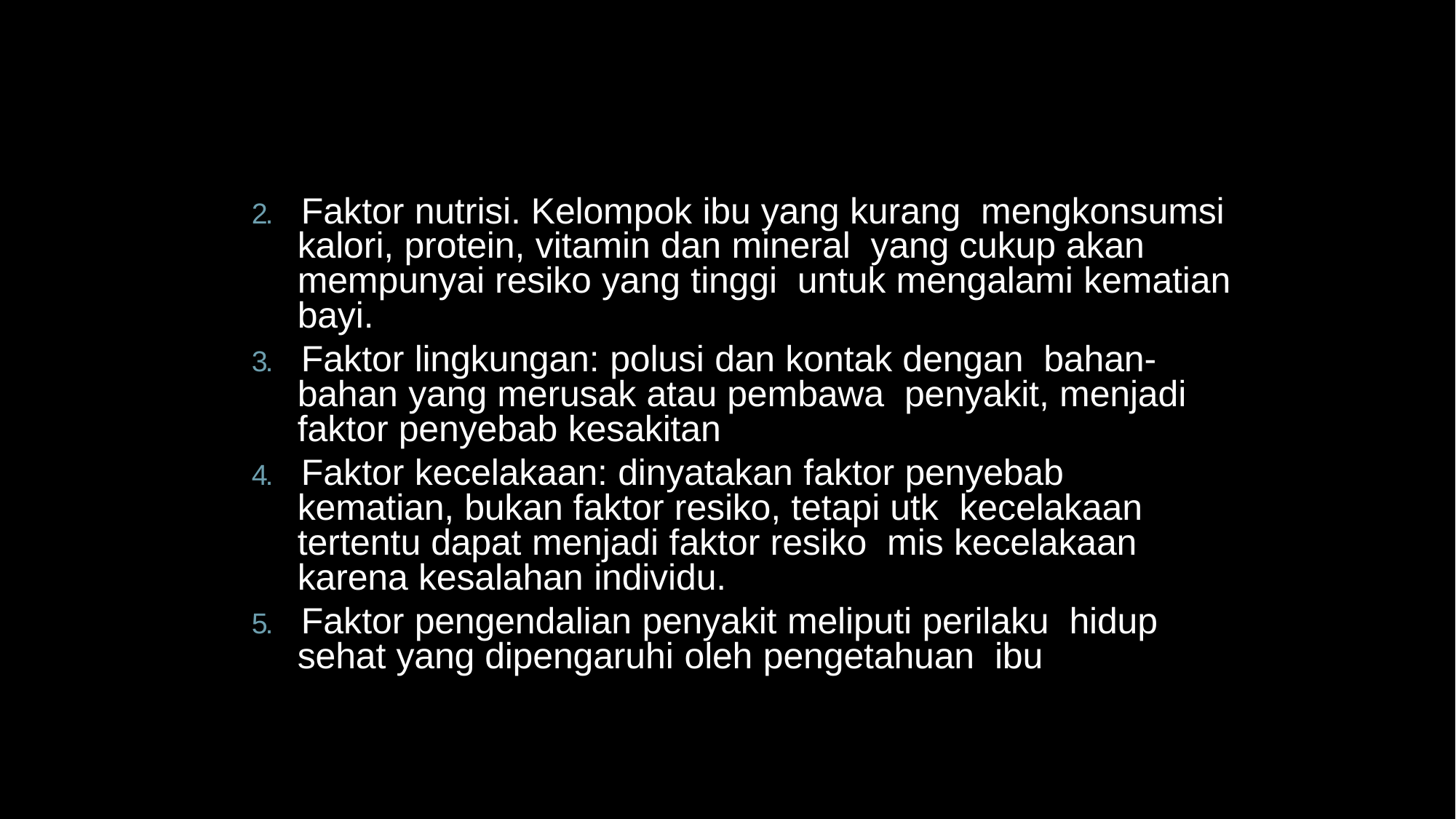

2.     Faktor nutrisi. Kelompok ibu yang kurang  mengkonsumsi kalori, protein, vitamin dan mineral  yang cukup akan mempunyai resiko yang tinggi  untuk mengalami kematian bayi.
3.     Faktor lingkungan: polusi dan kontak dengan  bahan-bahan yang merusak atau pembawa  penyakit, menjadi faktor penyebab kesakitan
4.     Faktor kecelakaan: dinyatakan faktor penyebab  kematian, bukan faktor resiko, tetapi utk  kecelakaan tertentu dapat menjadi faktor resiko  mis kecelakaan karena kesalahan individu.
5.     Faktor pengendalian penyakit meliputi perilaku  hidup sehat yang dipengaruhi oleh pengetahuan  ibu